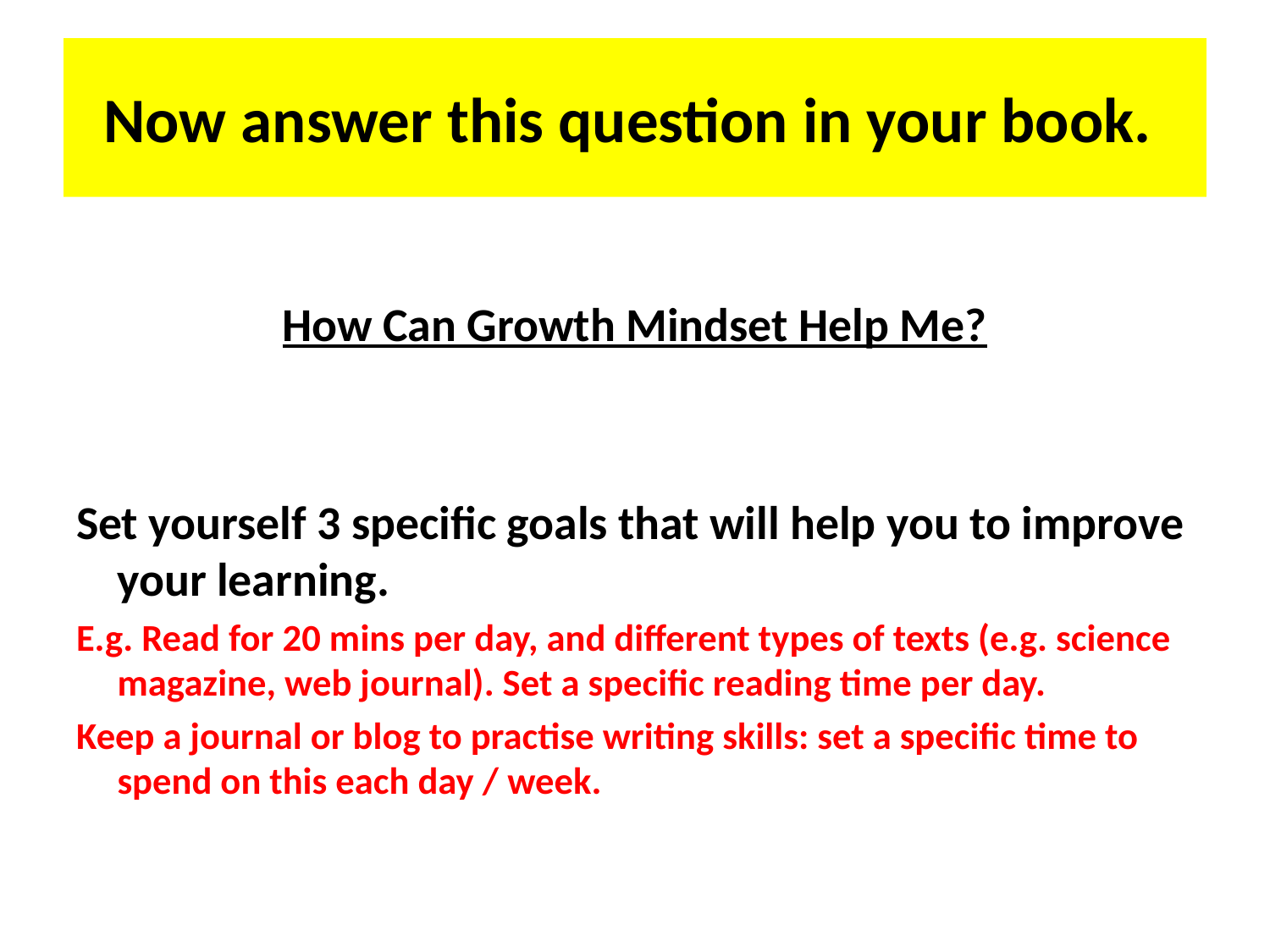

# Now answer this question in your book.

How Can Growth Mindset Help Me?

Set yourself 3 specific goals that will help you to improve your learning.
E.g. Read for 20 mins per day, and different types of texts (e.g. science magazine, web journal). Set a specific reading time per day.
Keep a journal or blog to practise writing skills: set a specific time to spend on this each day / week.